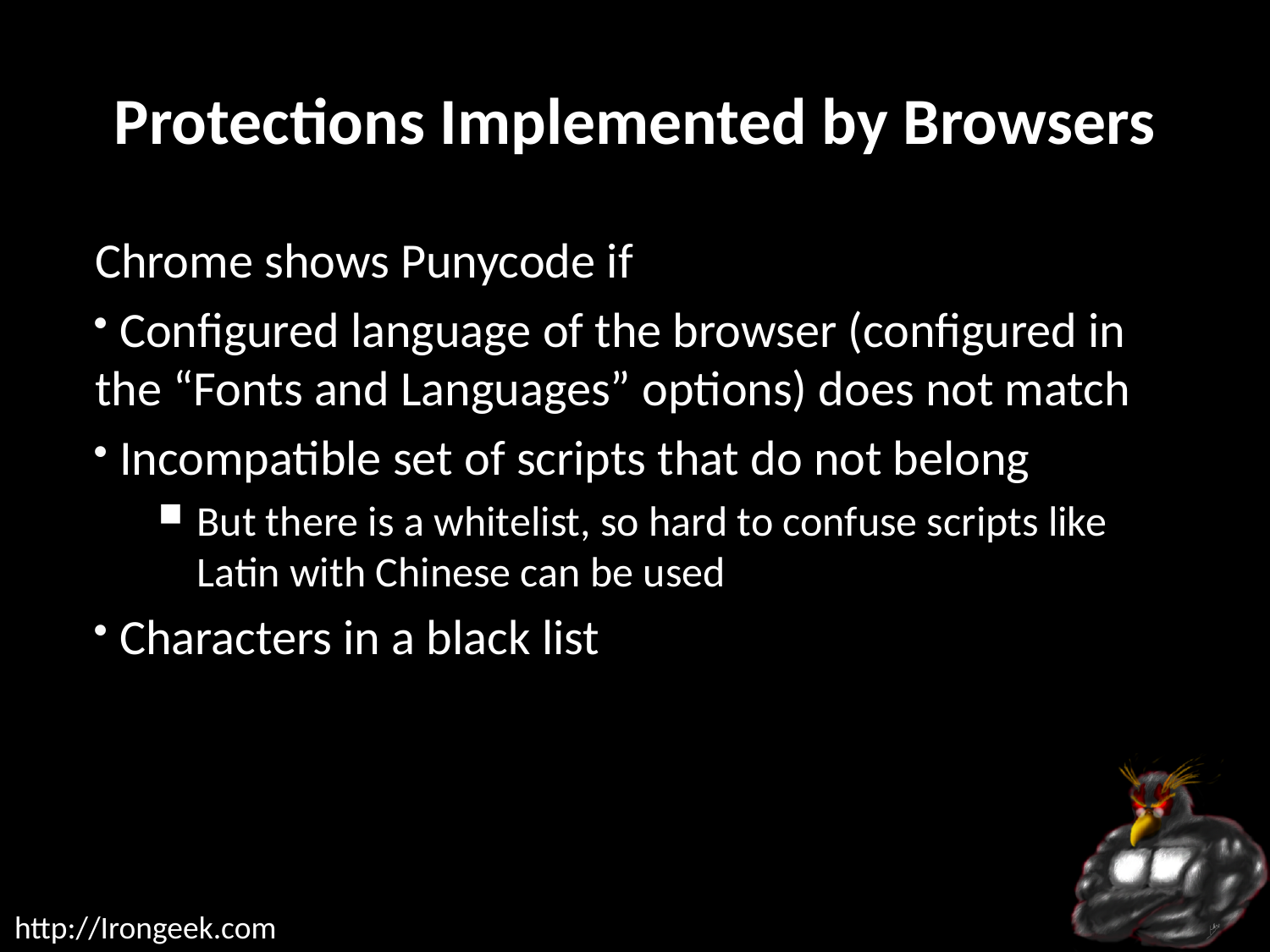

# Protections Implemented by Browsers
Chrome shows Punycode if
 Configured language of the browser (configured in the “Fonts and Languages” options) does not match
 Incompatible set of scripts that do not belong
But there is a whitelist, so hard to confuse scripts like Latin with Chinese can be used
 Characters in a black list